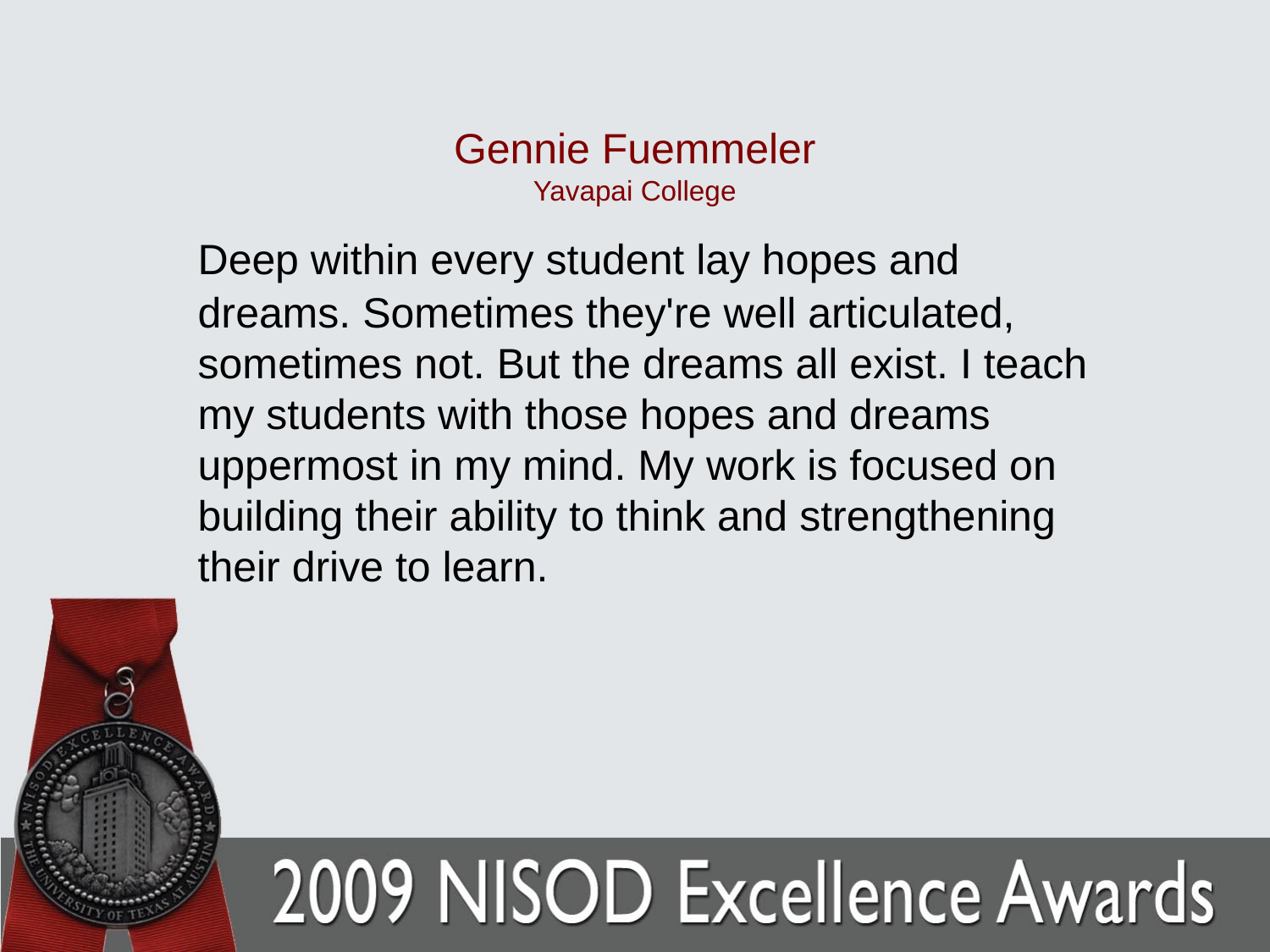

# Gennie Fuemmeler Yavapai College
	Deep within every student lay hopes and dreams. Sometimes they're well articulated, sometimes not. But the dreams all exist. I teach my students with those hopes and dreams uppermost in my mind. My work is focused on building their ability to think and strengthening their drive to learn.